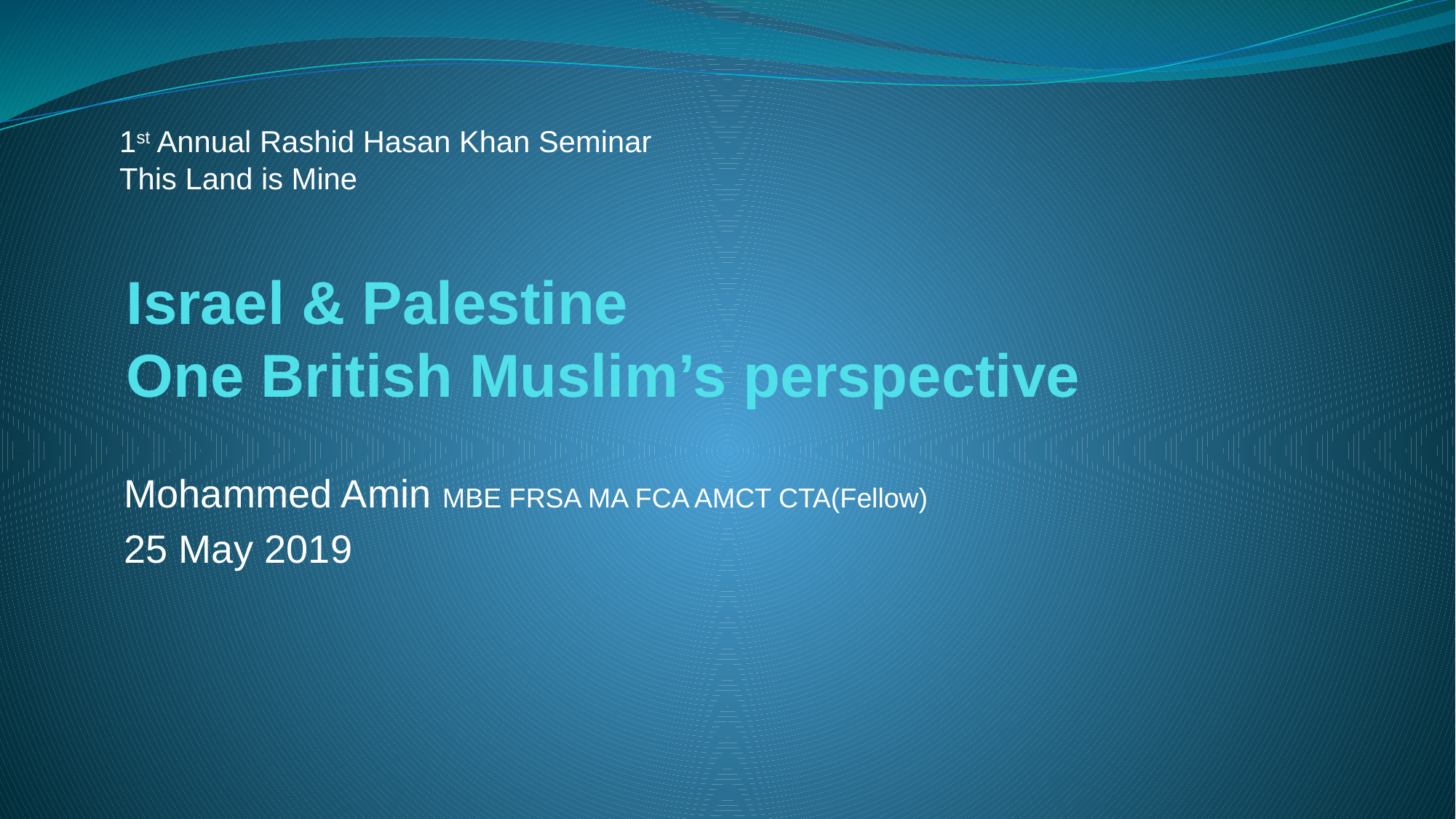

1st Annual Rashid Hasan Khan Seminar
This Land is Mine
# Israel & Palestine One British Muslim’s perspective
Mohammed Amin MBE FRSA MA FCA AMCT CTA(Fellow)
25 May 2019